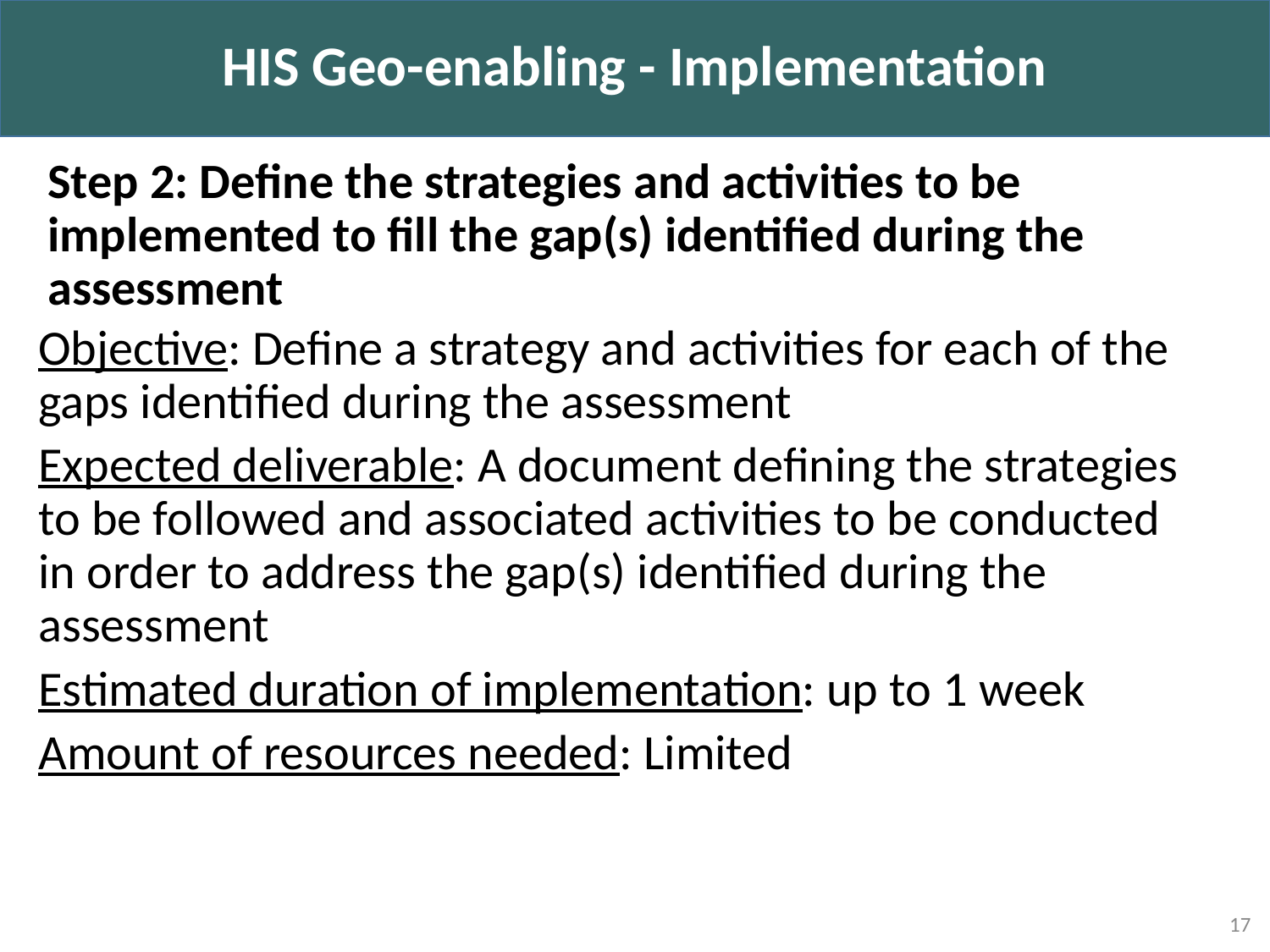

HIS Geo-enabling - Implementation
Step 2: Define the strategies and activities to be implemented to fill the gap(s) identified during the assessment
Objective: Define a strategy and activities for each of the gaps identified during the assessment
Expected deliverable: A document defining the strategies to be followed and associated activities to be conducted in order to address the gap(s) identified during the assessment
Estimated duration of implementation: up to 1 week
Amount of resources needed: Limited
17